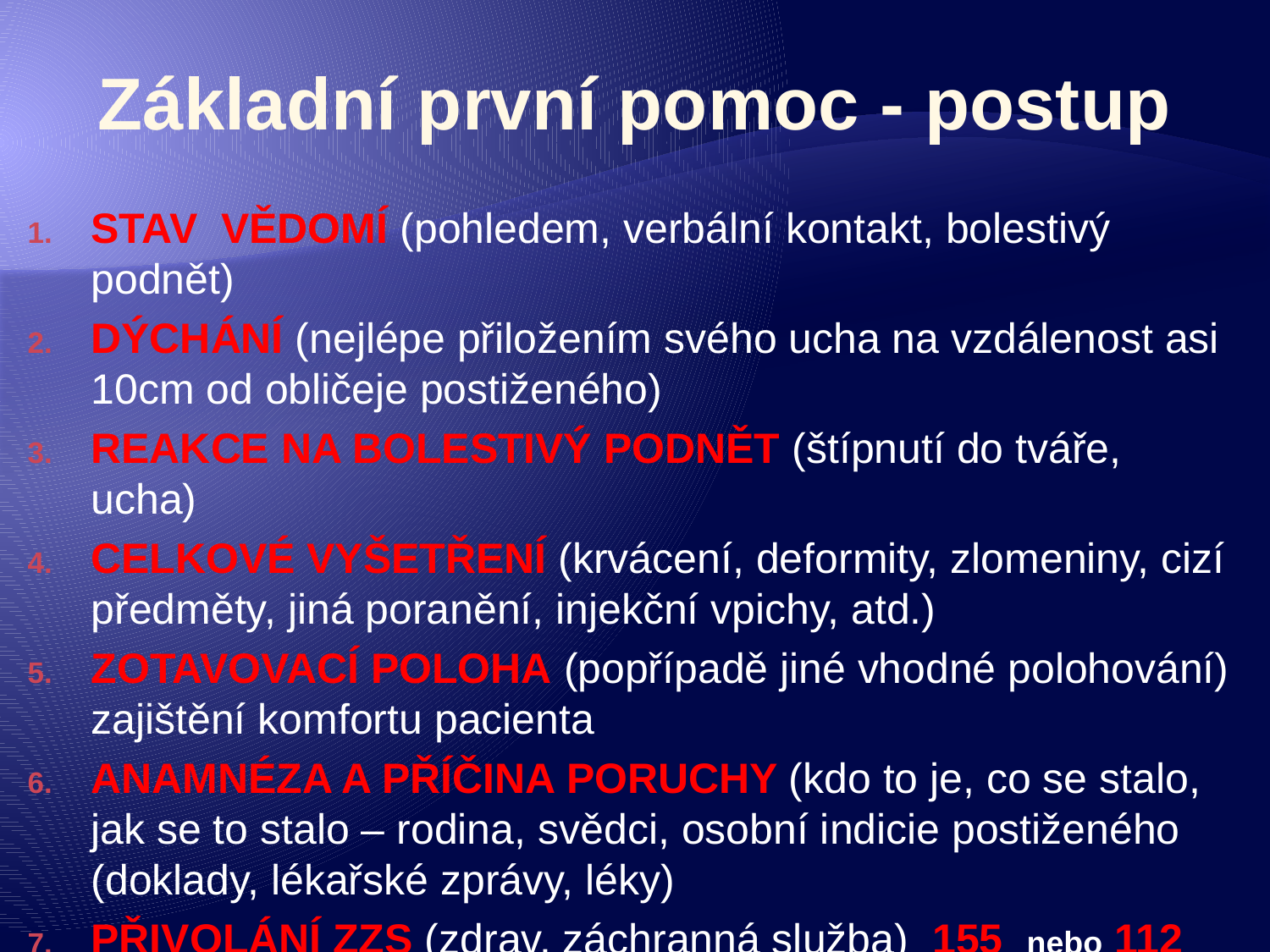

# Základní první pomoc - postup
STAV  VĚDOMÍ (pohledem, verbální kontakt, bolestivý podnět)
DÝCHÁNÍ (nejlépe přiložením svého ucha na vzdálenost asi 10cm od obličeje postiženého)
REAKCE NA BOLESTIVÝ PODNĚT (štípnutí do tváře, ucha)
CELKOVÉ VYŠETŘENÍ (krvácení, deformity, zlomeniny, cizí předměty, jiná poranění, injekční vpichy, atd.)
ZOTAVOVACÍ POLOHA (popřípadě jiné vhodné polohování) zajištění komfortu pacienta
ANAMNÉZA A PŘÍČINA PORUCHY (kdo to je, co se stalo, jak se to stalo – rodina, svědci, osobní indicie postiženého (doklady, lékařské zprávy, léky)
PŘIVOLÁNÍ ZZS (zdrav. záchranná služba)  155  nebo 112